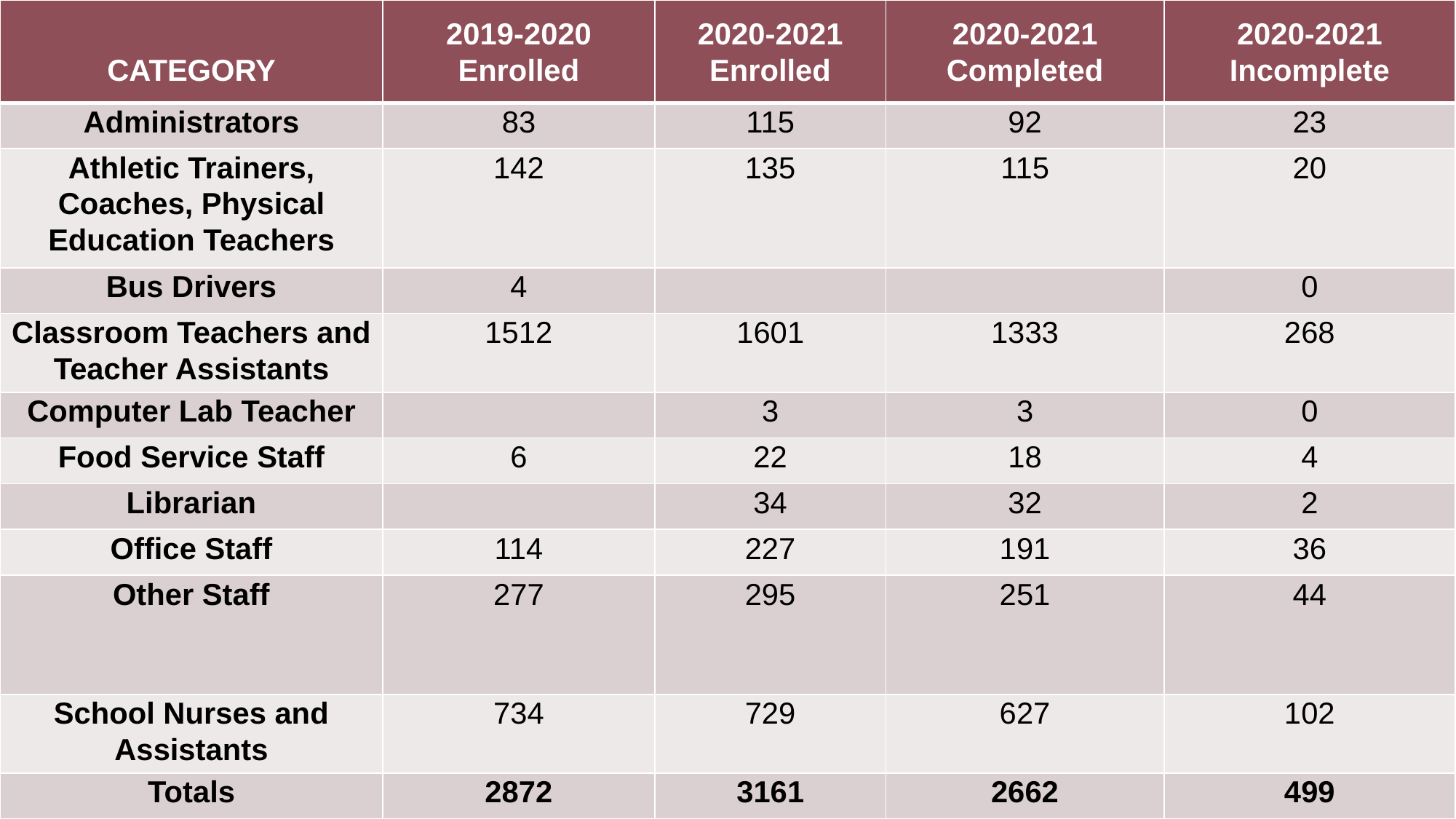

| CATEGORY | 2019-2020 Enrolled | 2020-2021 Enrolled | 2020-2021 Completed | 2020-2021 Incomplete |
| --- | --- | --- | --- | --- |
| Administrators | 83 | 115 | 92 | 23 |
| Athletic Trainers, Coaches, Physical Education Teachers | 142 | 135 | 115 | 20 |
| Bus Drivers | 4 |  |  | 0 |
| Classroom Teachers and Teacher Assistants | 1512 | 1601 | 1333 | 268 |
| Computer Lab Teacher |  | 3 | 3 | 0 |
| Food Service Staff | 6 | 22 | 18 | 4 |
| Librarian |  | 34 | 32 | 2 |
| Office Staff | 114 | 227 | 191 | 36 |
| Other Staff | 277 | 295 | 251 | 44 |
| School Nurses and Assistants | 734 | 729 | 627 | 102 |
| Totals | 2872 | 3161 | 2662 | 499 |